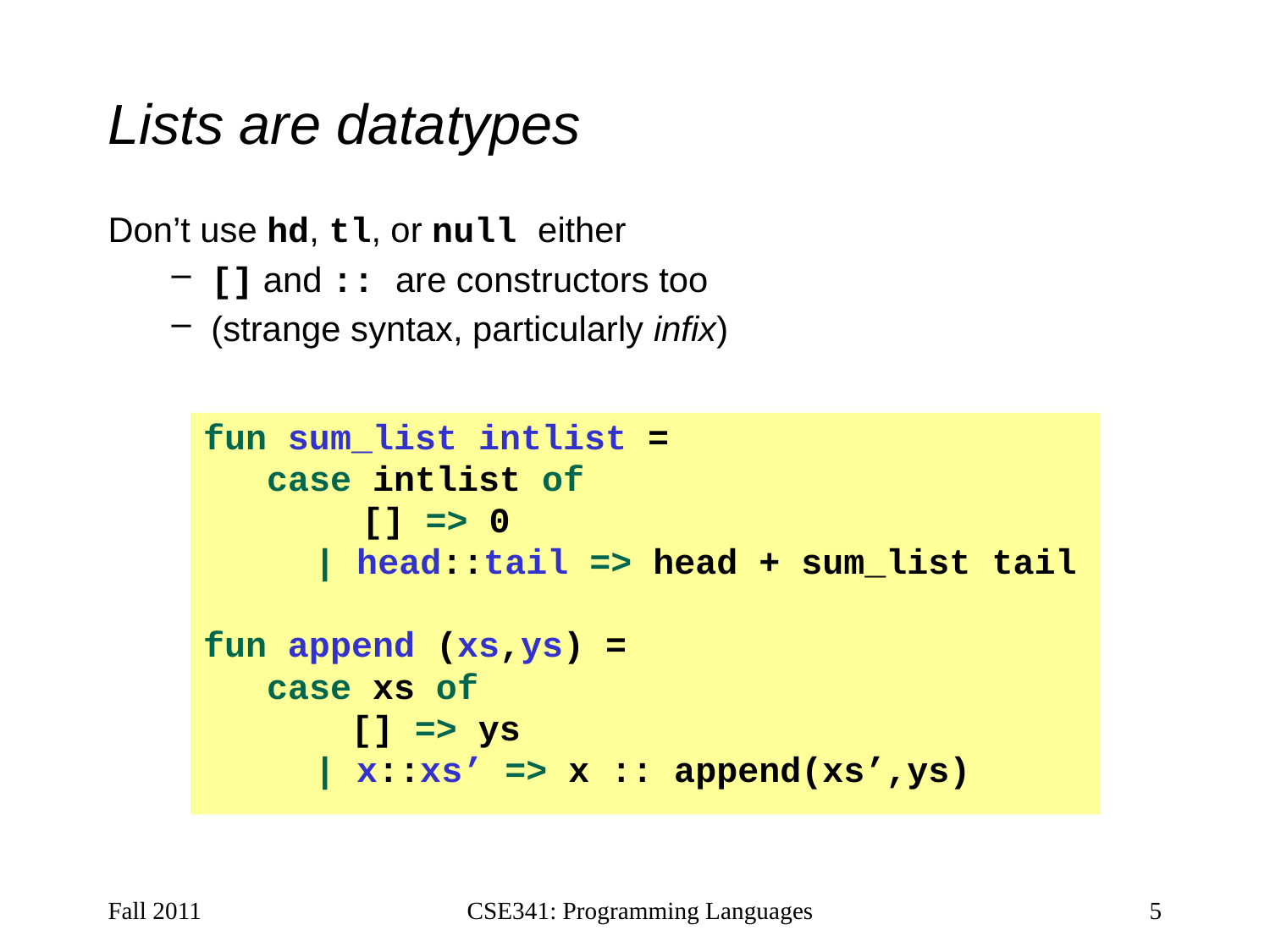

# Lists are datatypes
Don’t use hd, tl, or null either
[] and :: are constructors too
(strange syntax, particularly infix)
fun sum_list intlist =
   case intlist of
        [] => 0
	   | head::tail => head + sum_list tail

fun append (xs,ys) =
   case xs of
       [] => ys
	   | x::xs’ => x :: append(xs’,ys)

Fall 2011
CSE341: Programming Languages
5